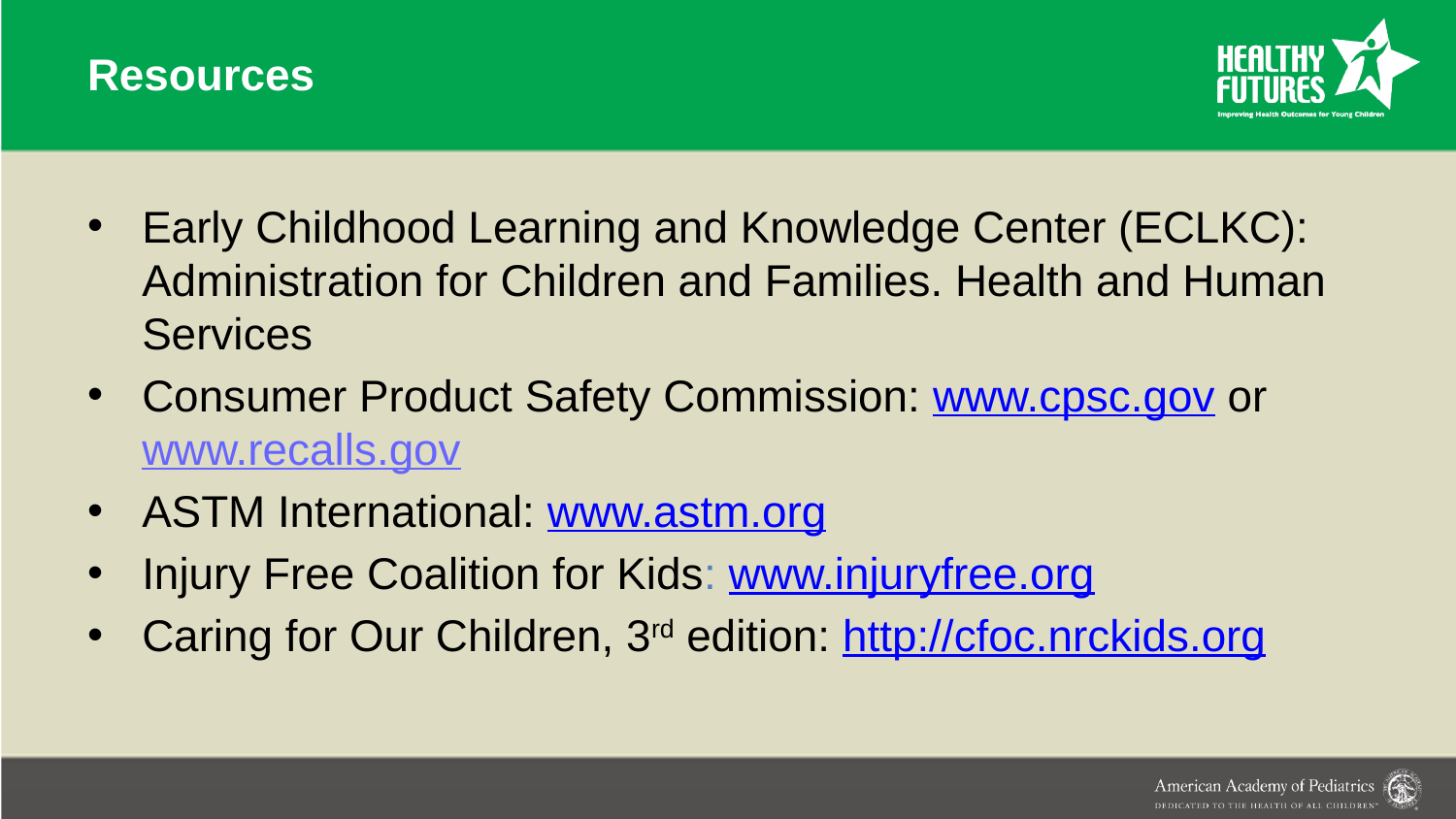

# Resources
Early Childhood Learning and Knowledge Center (ECLKC): Administration for Children and Families. Health and Human Services
Consumer Product Safety Commission: www.cpsc.gov or www.recalls.gov
ASTM International: www.astm.org
Injury Free Coalition for Kids: www.injuryfree.org
Caring for Our Children, 3rd edition: http://cfoc.nrckids.org